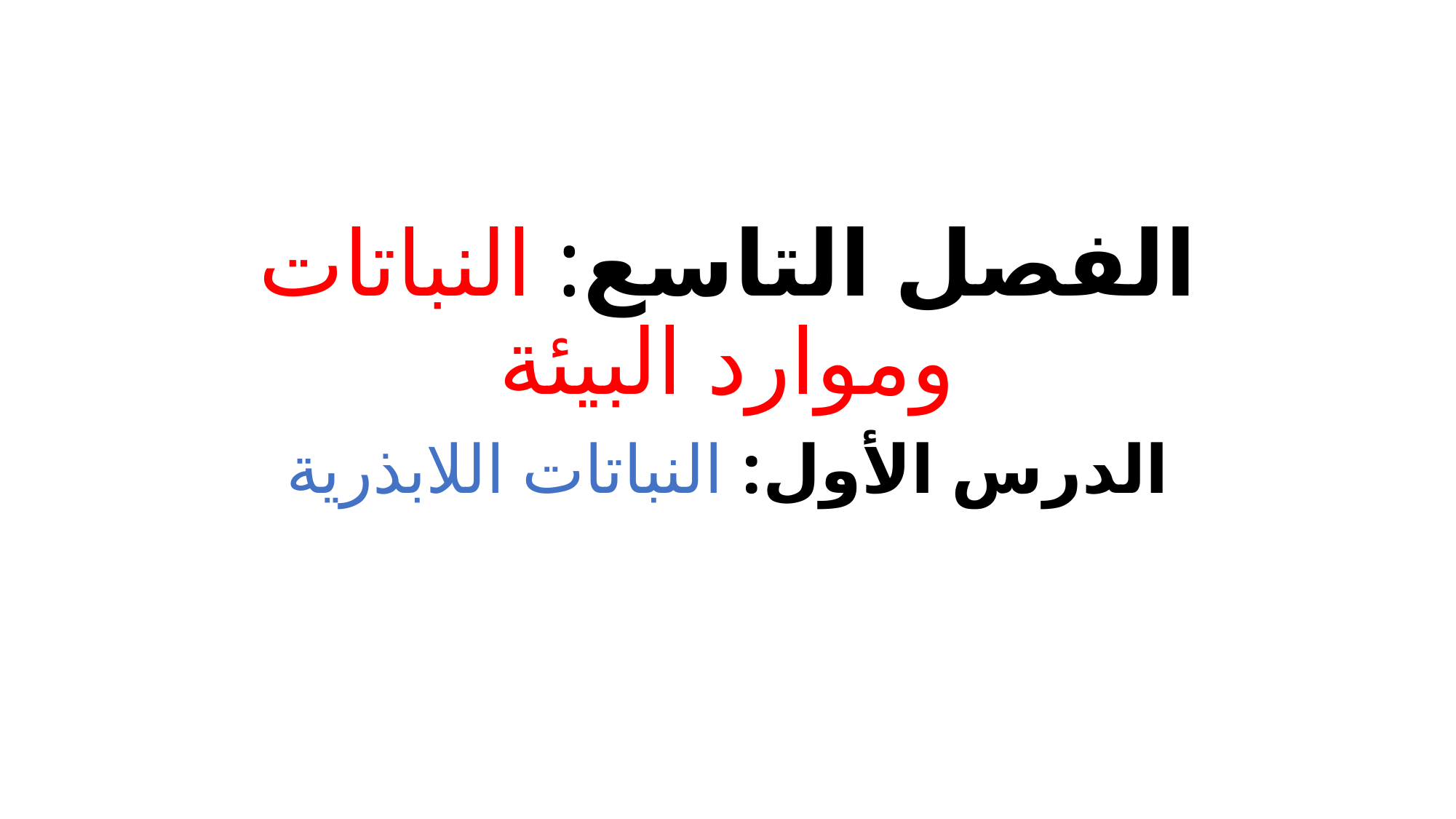

# الفصل التاسع: النباتات وموارد البيئة
الدرس الأول: النباتات اللابذرية